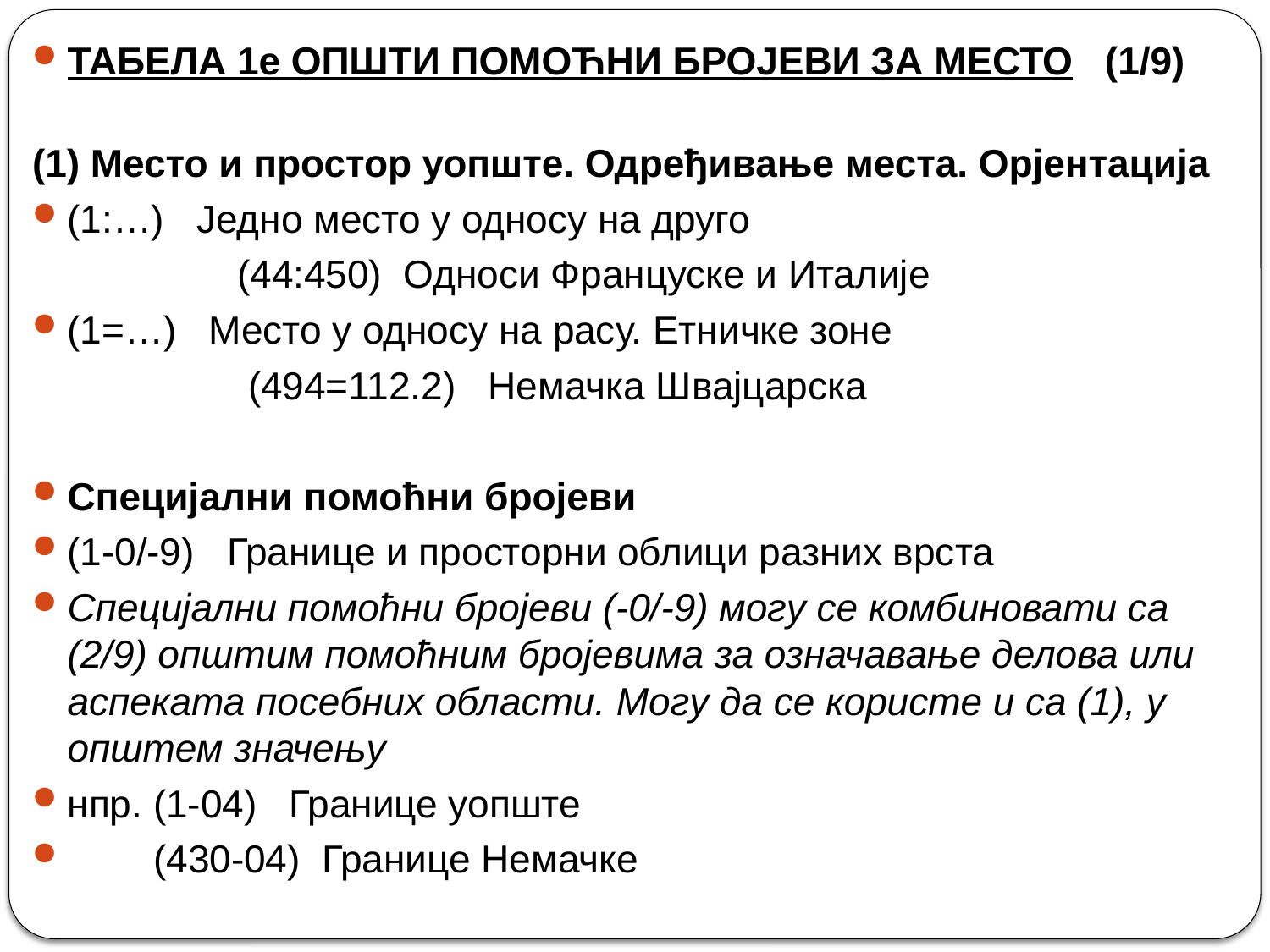

ТАБЕЛА 1е ОПШТИ ПОМОЋНИ БРОЈЕВИ ЗА МЕСТО   (1/9)
(1) Место и простор уопште. Одређивање места. Орјентација
(1:…)   Једно место у односу на друго
                   (44:450)  Односи Француске и Италије
(1=…)   Место у односу на расу. Етничке зоне
                    (494=112.2)   Немачка Швајцарска

Специјални помоћни бројеви
(1-0/-9)   Границе и просторни облици разних врста
Специјални помоћни бројеви (-0/-9) могу се комбиновати са (2/9) општим помоћним бројевима за означавање делова или аспеката посебних области. Могу да се користе и са (1), у општем значењу
нпр. (1-04)   Границе уопште
        (430-04)  Границе Немачке